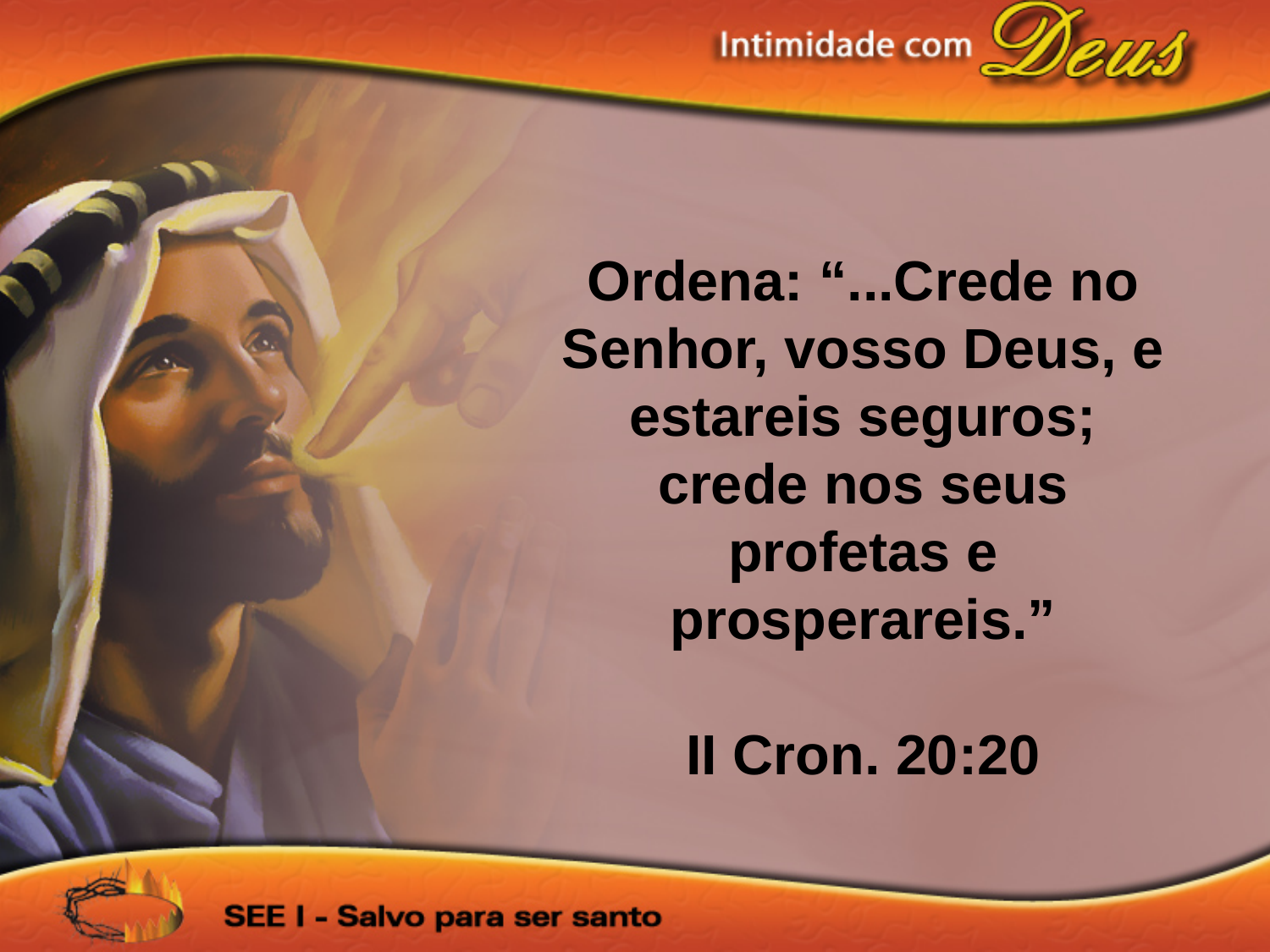

Ordena: “...Crede no Senhor, vosso Deus, e estareis seguros; crede nos seus profetas e prosperareis.”

II Cron. 20:20